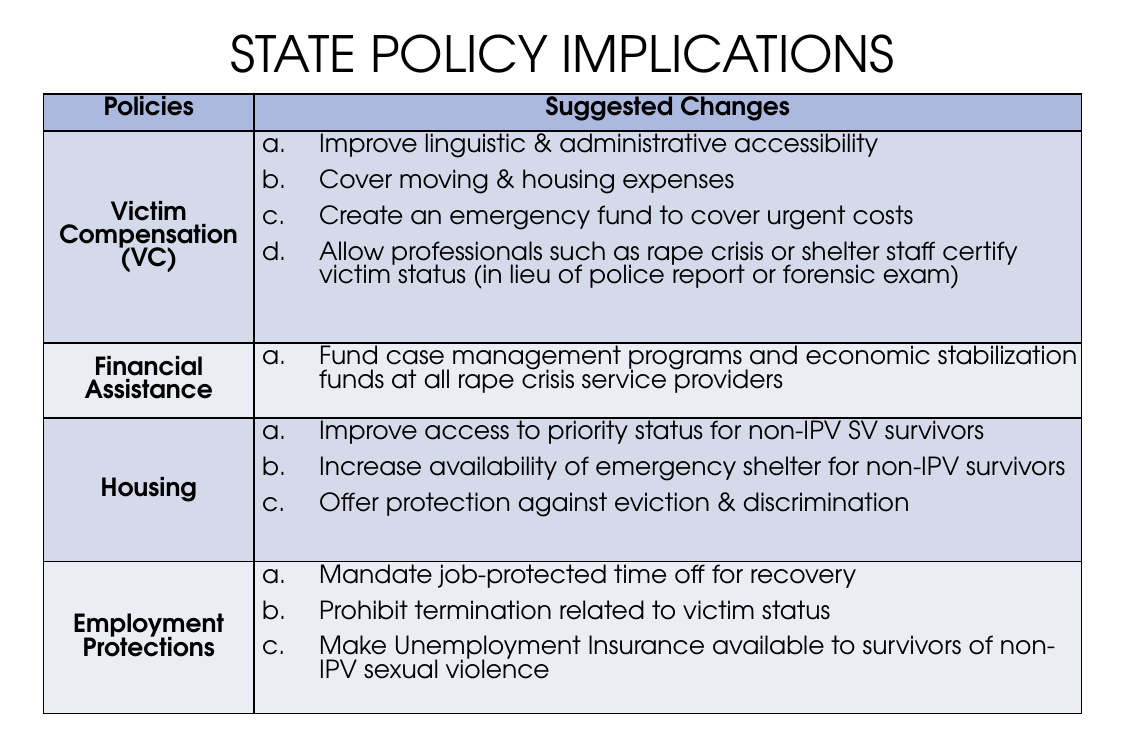

# State Policy Implications
| Policies | Suggested Changes |
| --- | --- |
| Victim Compensation (VC) | Improve linguistic & administrative accessibility Cover moving & housing expenses Create an emergency fund to cover urgent costs Allow professionals such as rape crisis or shelter staff certify victim status (in lieu of police report or forensic exam) |
| Financial Assistance | Fund case management programs and economic stabilization funds at all rape crisis service providers |
| Housing | Improve access to priority status for non-IPV SV survivors Increase availability of emergency shelter for non-IPV survivors Offer protection against eviction & discrimination |
| Employment Protections | Mandate job-protected time off for recovery Prohibit termination related to victim status Make Unemployment Insurance available to survivors of non-IPV sexual violence |